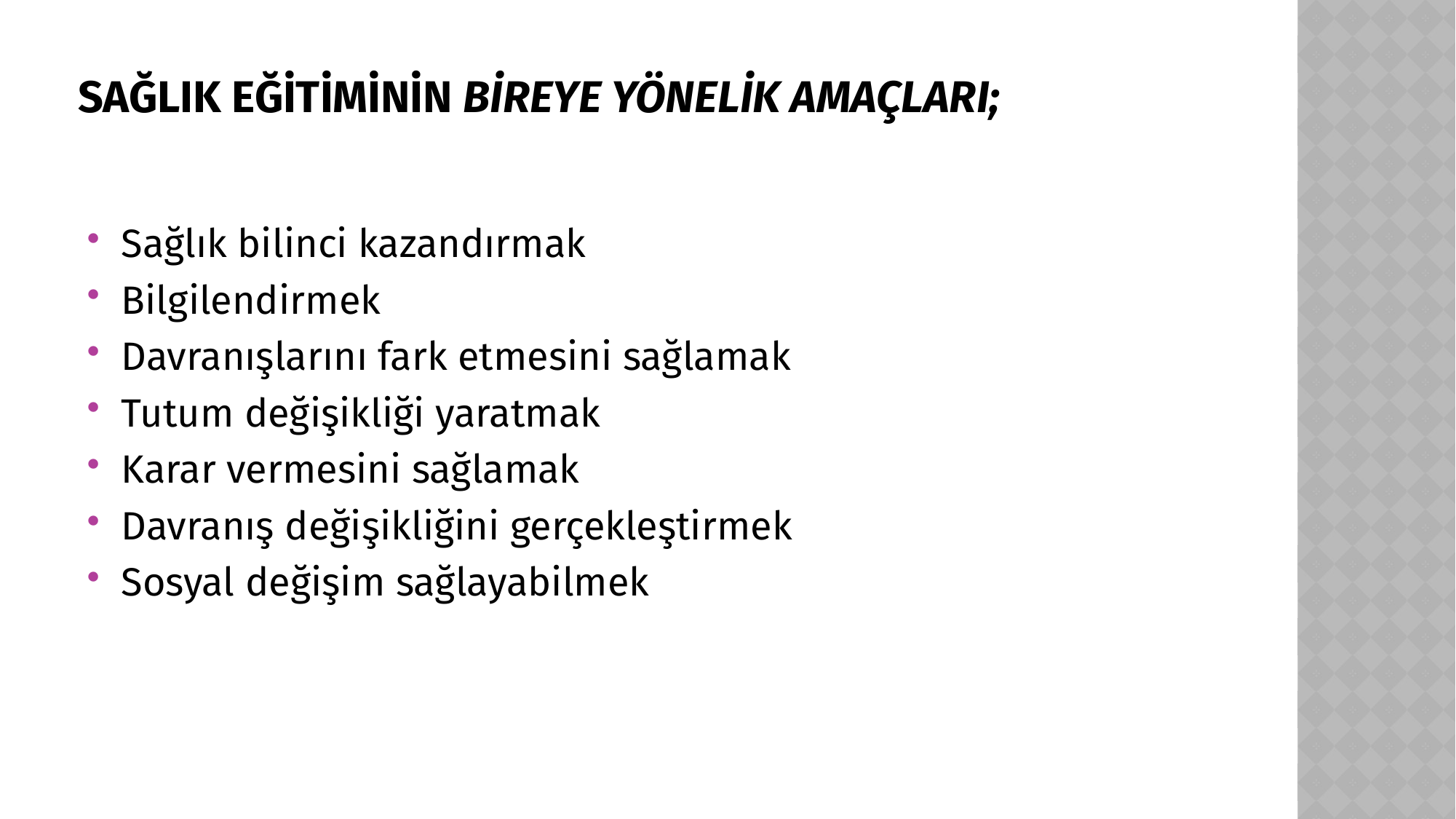

# Sağlık eğitiminin bireye yönelik amaçları;
Sağlık bilinci kazandırmak
Bilgilendirmek
Davranışlarını fark etmesini sağlamak
Tutum değişikliği yaratmak
Karar vermesini sağlamak
Davranış değişikliğini gerçekleştirmek
Sosyal değişim sağlayabilmek